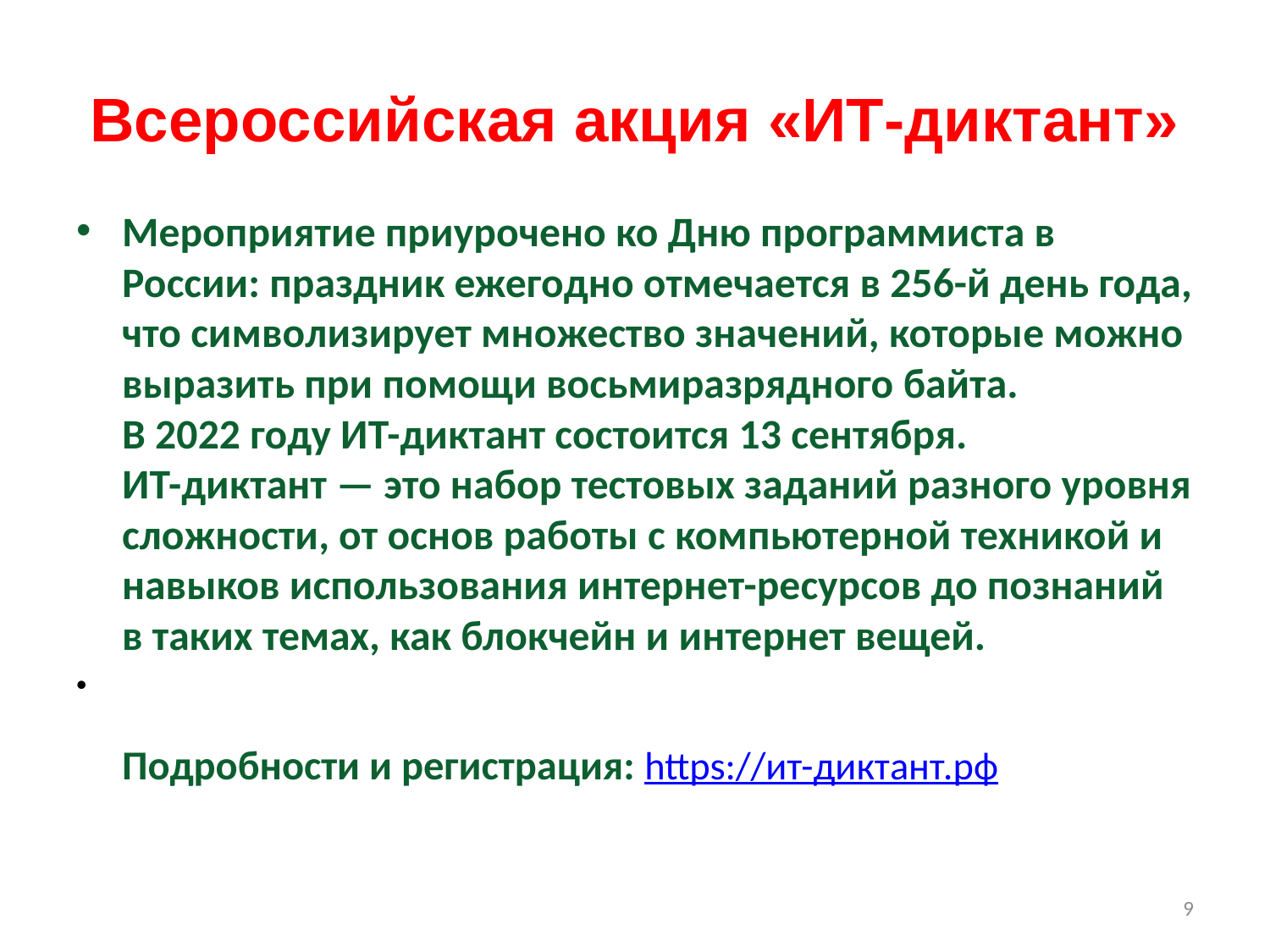

# Всероссийская акция «ИТ-диктант»
Мероприятие приурочено ко Дню программиста в России: праздник ежегодно отмечается в 256-й день года, что символизирует множество значений, которые можно выразить при помощи восьмиразрядного байта.
В 2022 году ИТ-диктант состоится 13 сентября.
ИТ-диктант — это набор тестовых заданий разного уровня сложности, от основ работы с компьютерной техникой и навыков использования интернет-ресурсов до познаний в таких темах, как блокчейн и интернет вещей.
Подробности и регистрация: https://ит-диктант.рф
9